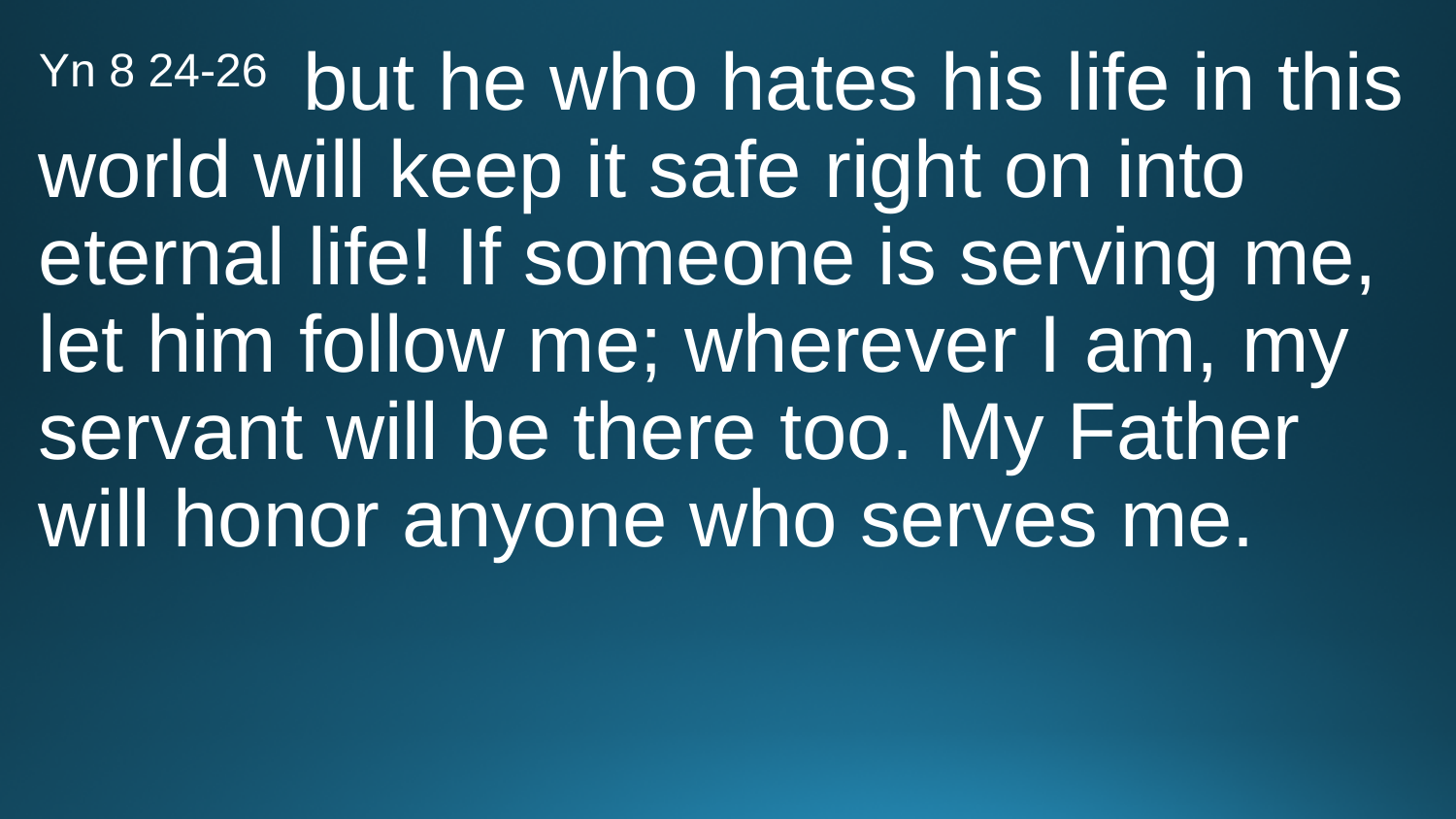

# Yn 8 24-26  but he who hates his life in this world will keep it safe right on into eternal life! If someone is serving me, let him follow me; wherever I am, my servant will be there too. My Father will honor anyone who serves me.